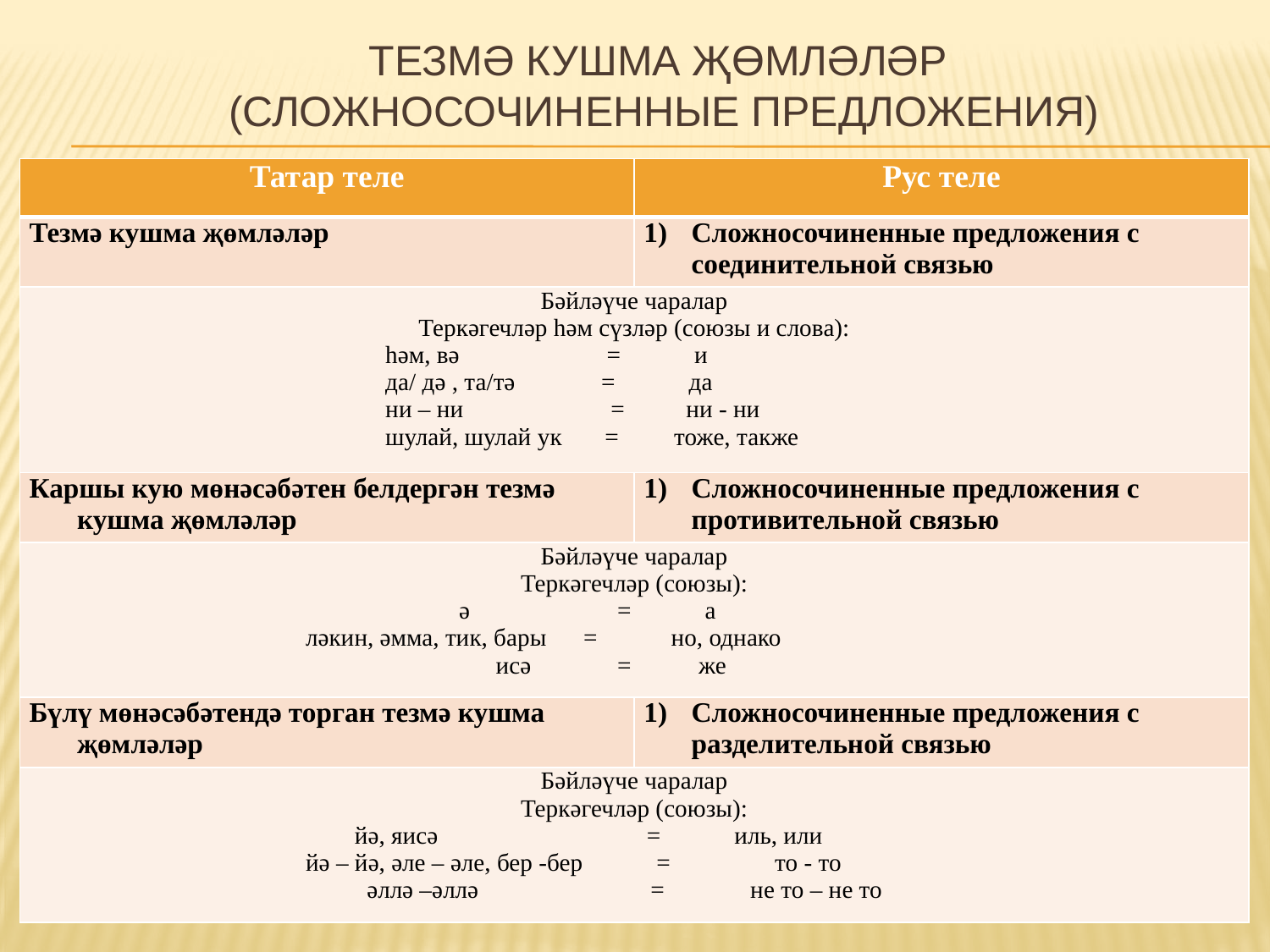

# Тезмә кушма җөмләләр (Сложносочиненные предложения)
| Татар теле | Рус теле |
| --- | --- |
| Тезмә кушма җөмләләр | Сложносочиненные предложения с соединительной связью |
| Бәйләүче чаралар Теркәгечләр һәм сүзләр (союзы и слова): һәм, вә = и да/ дә , та/тә = да ни – ни = ни - ни шулай, шулай ук = тоже, также |  |
| Каршы кую мөнәсәбәтен белдергән тезмә кушма җөмләләр | Сложносочиненные предложения с противительной связью |
| Бәйләүче чаралар Теркәгечләр (союзы): ә = а ләкин, әмма, тик, бары = но, однако исә = же |  |
| Бүлү мөнәсәбәтендә торган тезмә кушма җөмләләр | Сложносочиненные предложения с разделительной связью |
| Бәйләүче чаралар Теркәгечләр (союзы): йә, яисә = иль, или йә – йә, әле – әле, бер -бер = то - то әллә –әллә = не то – не то |  |